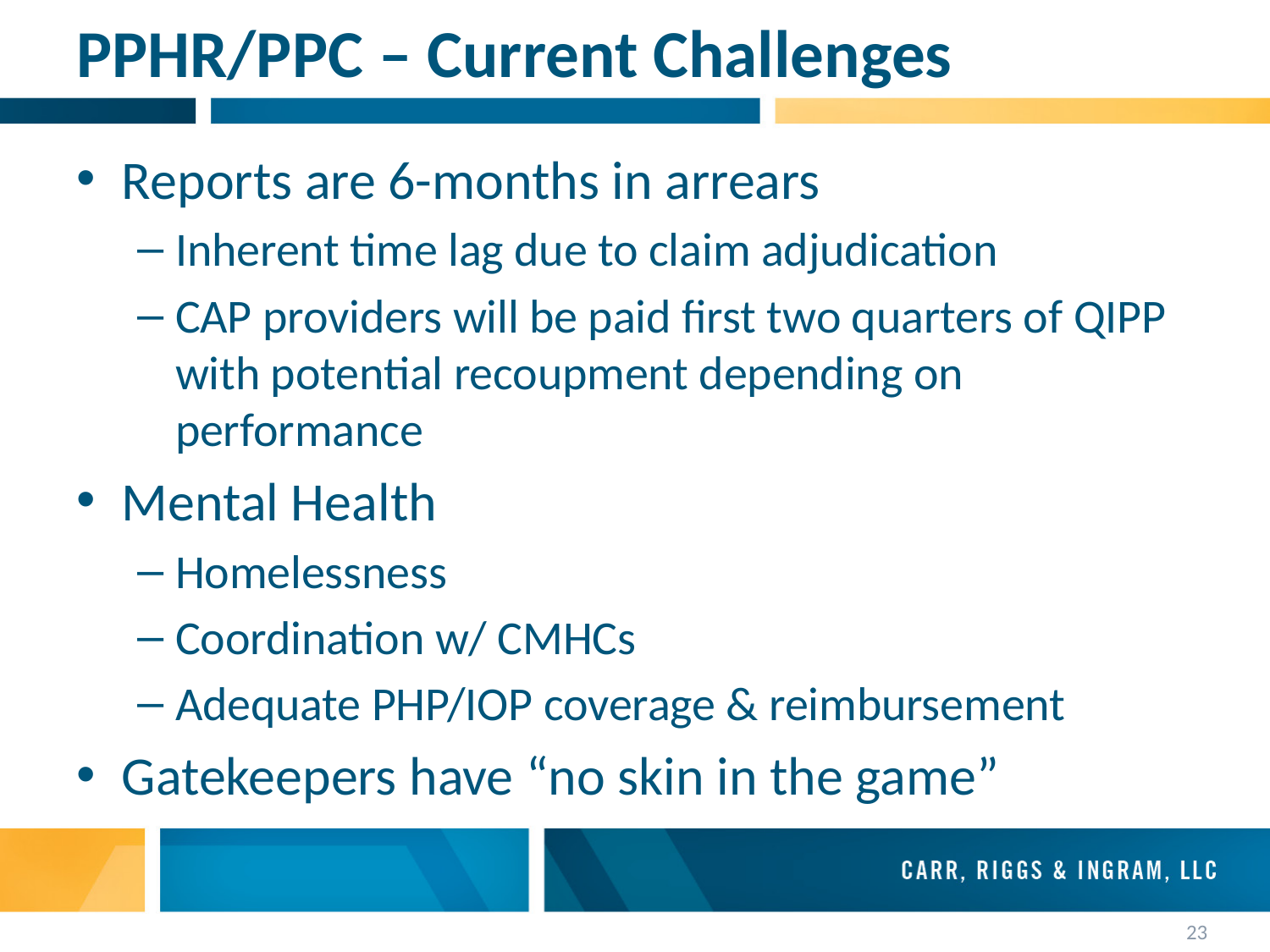

# PPHR/PPC – Current Challenges
Reports are 6-months in arrears
Inherent time lag due to claim adjudication
CAP providers will be paid first two quarters of QIPP with potential recoupment depending on performance
Mental Health
Homelessness
Coordination w/ CMHCs
Adequate PHP/IOP coverage & reimbursement
Gatekeepers have “no skin in the game”